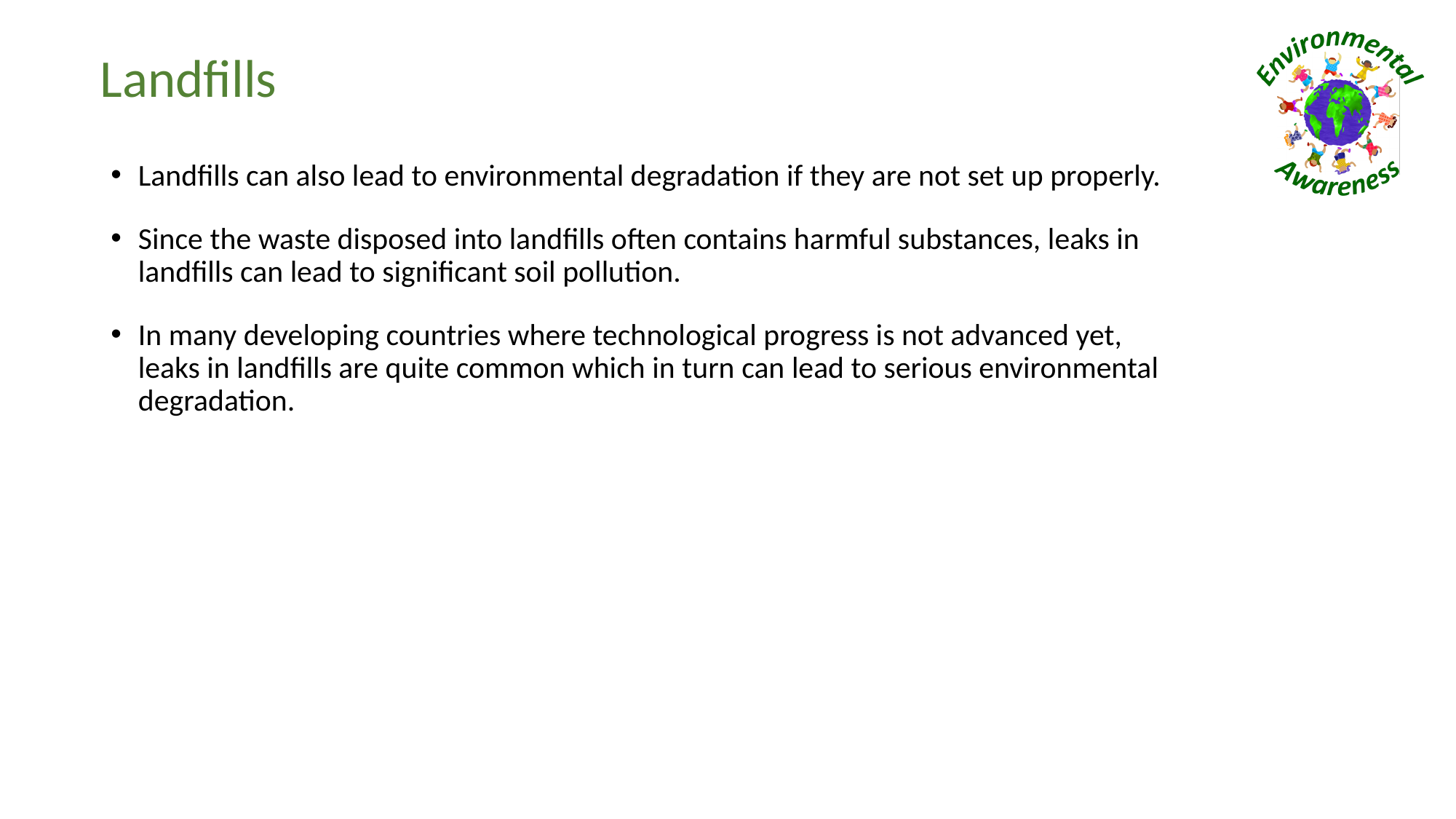

# Landfills
Landfills can also lead to environmental degradation if they are not set up properly.
Since the waste disposed into landfills often contains harmful substances, leaks in landfills can lead to significant soil pollution.
In many developing countries where technological progress is not advanced yet, leaks in landfills are quite common which in turn can lead to serious environmental degradation.